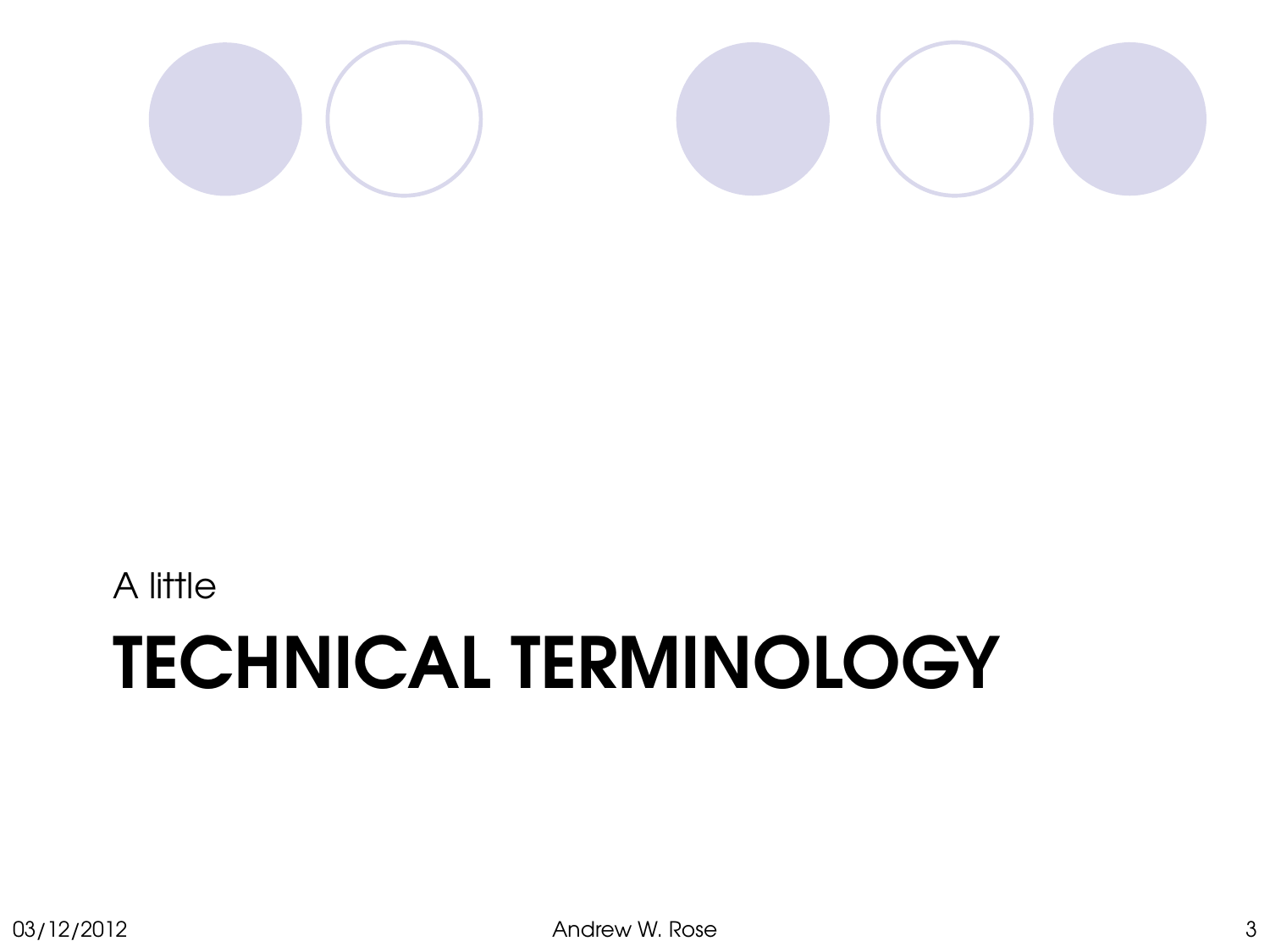

A little
# Technical Terminology
03/12/2012
Andrew W. Rose
3